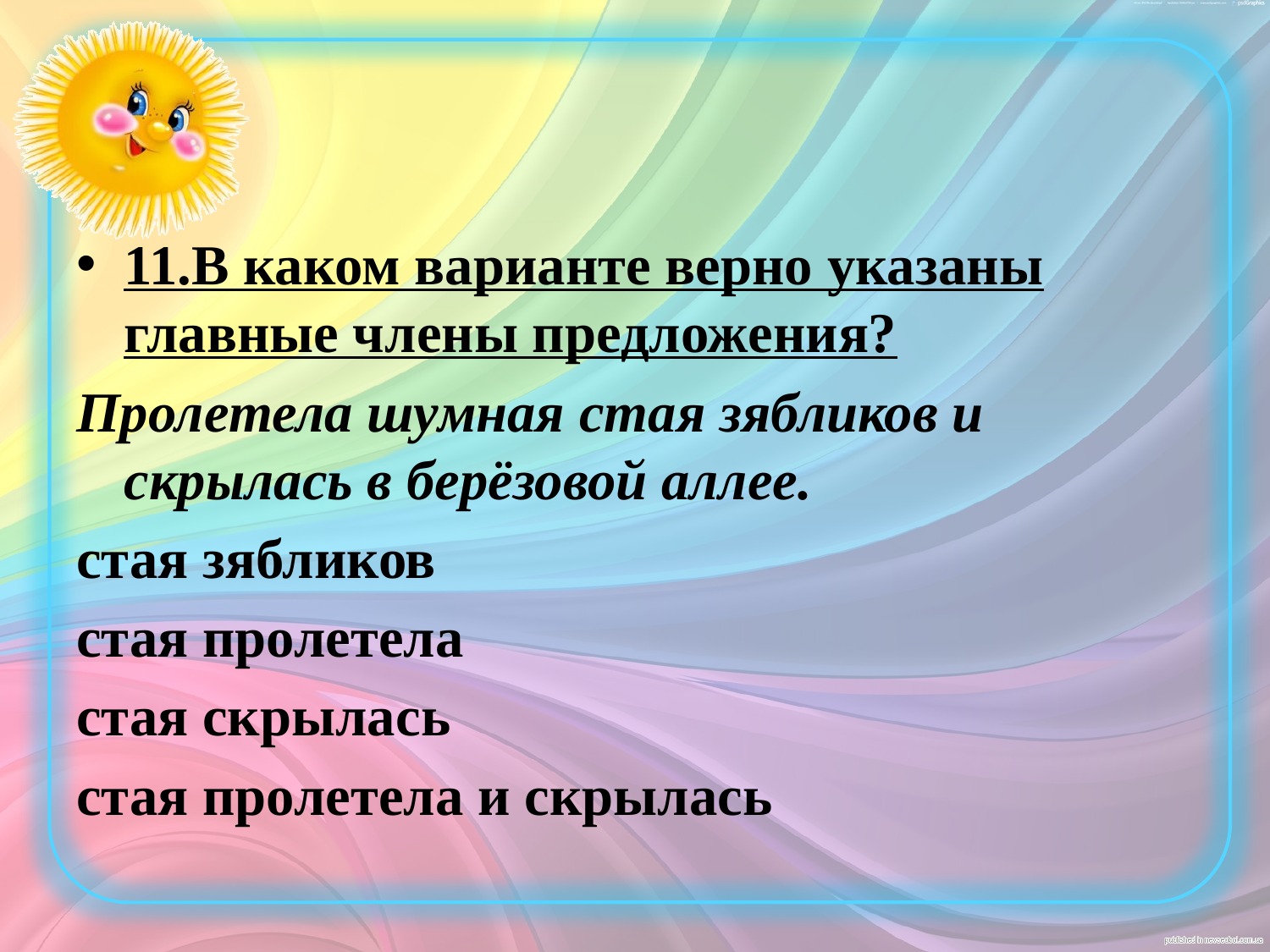

#
11.В каком варианте верно указаны главные члены предложения?
Пролетела шумная стая зябликов и скрылась в берёзовой аллее.
стая зябликов
стая пролетела
стая скрылась
стая пролетела и скрылась